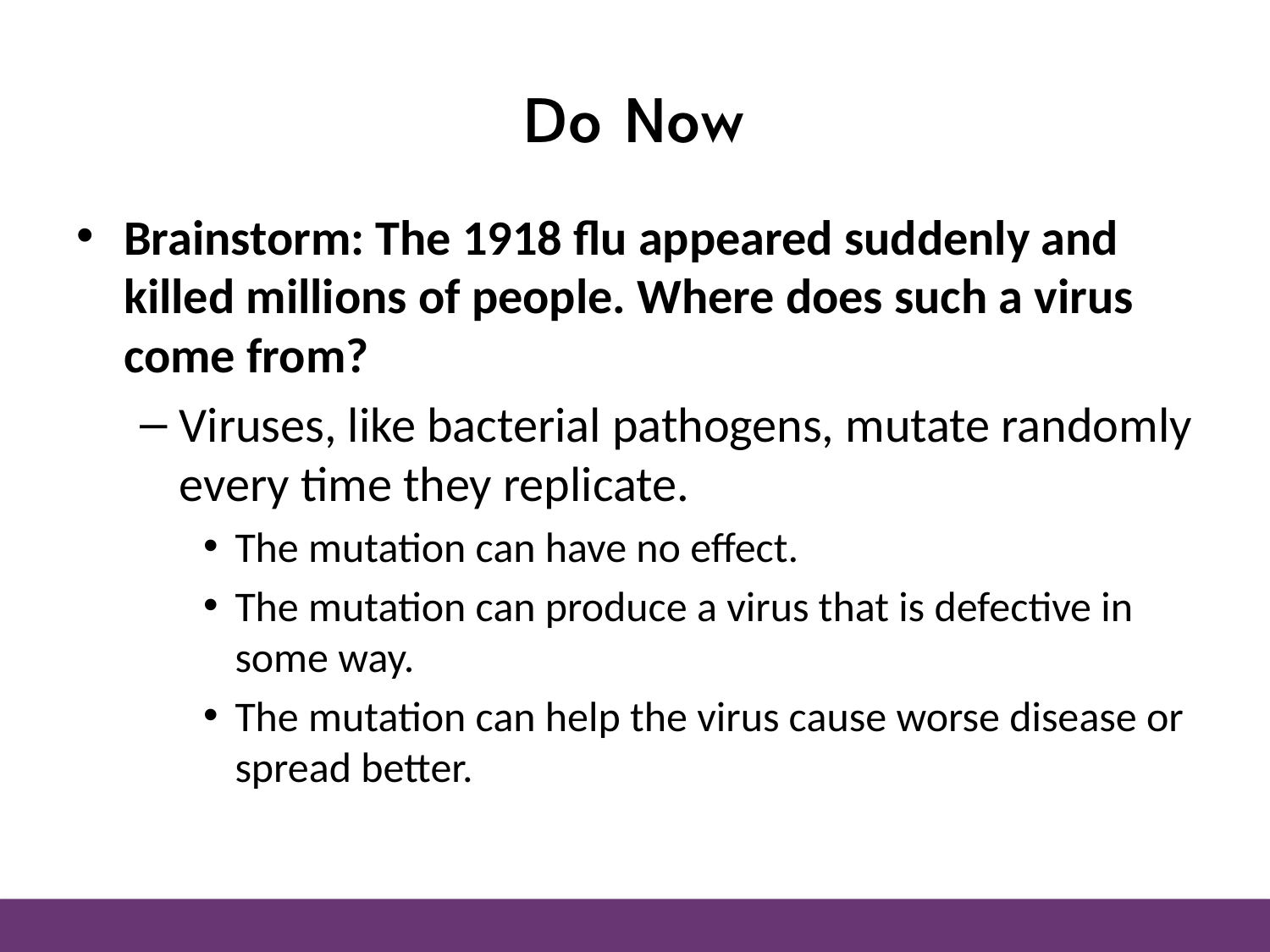

# Do Now
Brainstorm: The 1918 flu appeared suddenly and killed millions of people. Where does such a virus come from?
Viruses, like bacterial pathogens, mutate randomly every time they replicate.
The mutation can have no effect.
The mutation can produce a virus that is defective in some way.
The mutation can help the virus cause worse disease or spread better.